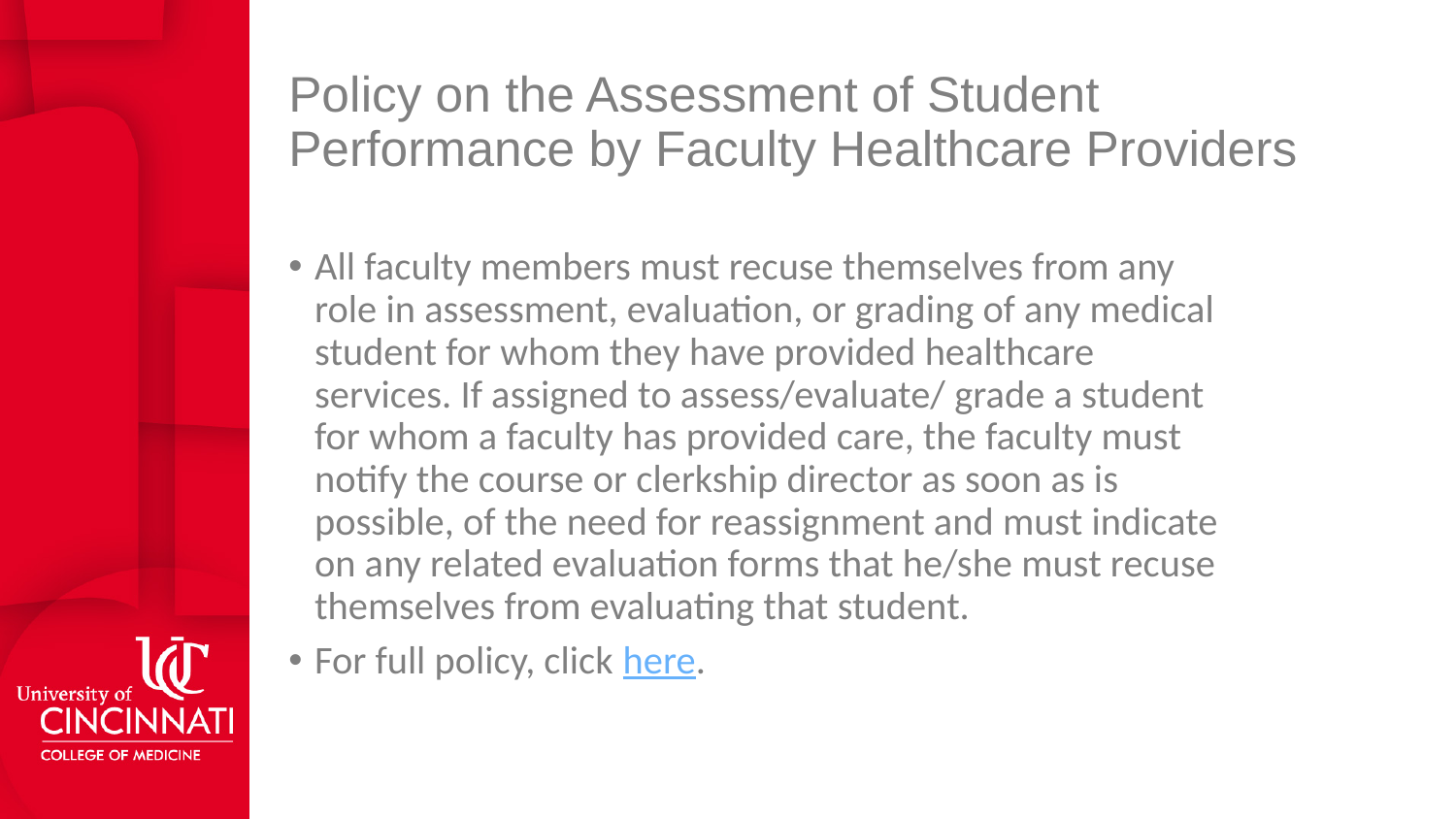

# Policy on the Assessment of Student Performance by Faculty Healthcare Providers
All faculty members must recuse themselves from any role in assessment, evaluation, or grading of any medical student for whom they have provided healthcare services. If assigned to assess/evaluate/ grade a student for whom a faculty has provided care, the faculty must notify the course or clerkship director as soon as is possible, of the need for reassignment and must indicate on any related evaluation forms that he/she must recuse themselves from evaluating that student.
For full policy, click here.